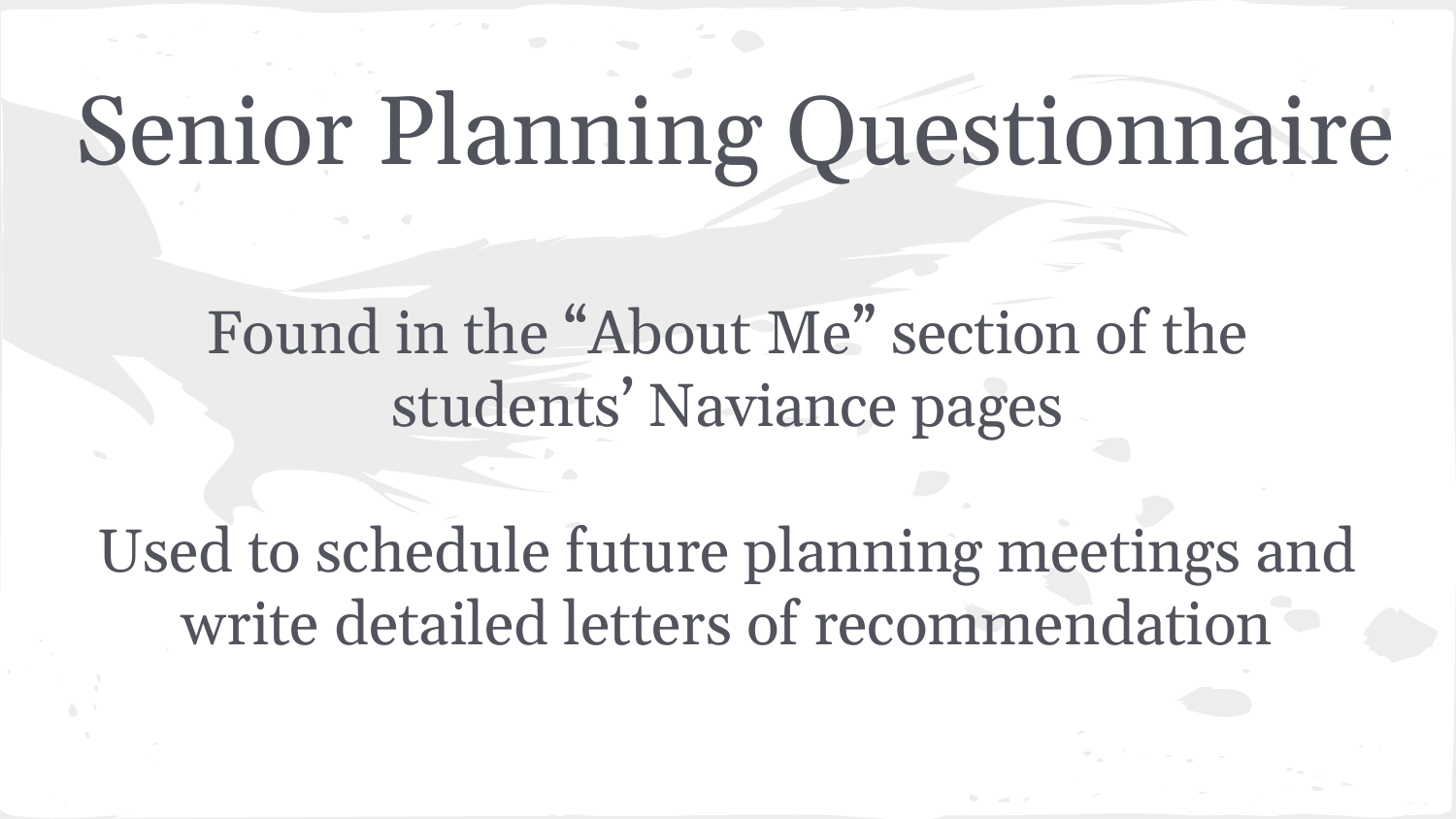

# Senior Planning Questionnaire
Found in the “About Me” section of the students’ Naviance pages

Used to schedule future planning meetings and write detailed letters of recommendation